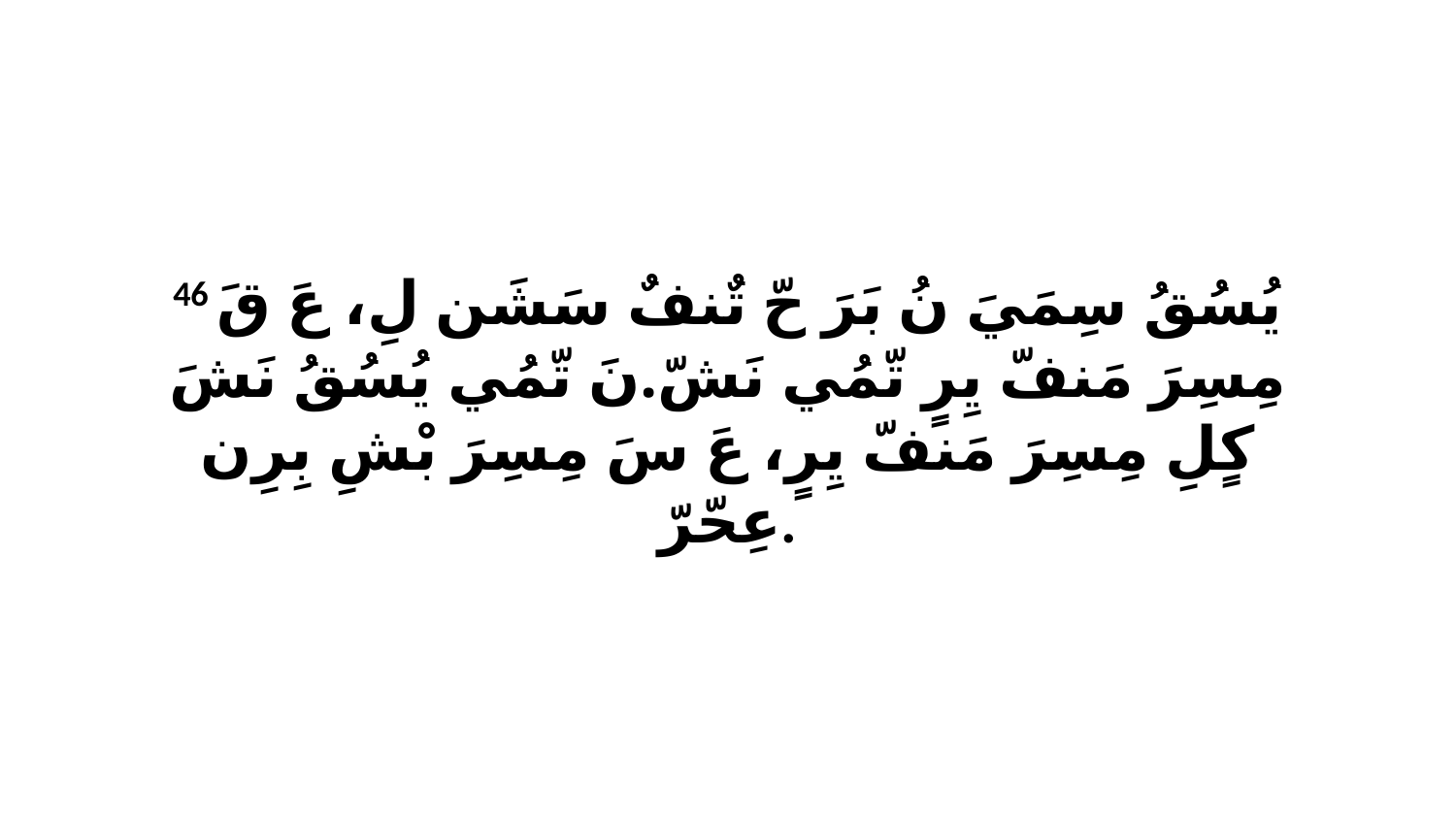

46 يُسُقُ سِمَيَ نُ بَرَ حّ تٌنفٌ سَشَن لِ، عَ قَ مِسِرَ مَنفّ يِرٍ تّمُي نَشّ.نَ تّمُي يُسُقُ نَشَ كٍلِ مِسِرَ مَنفّ يِرٍ، عَ سَ مِسِرَ بْشِ بِرِن عِحّرّ.